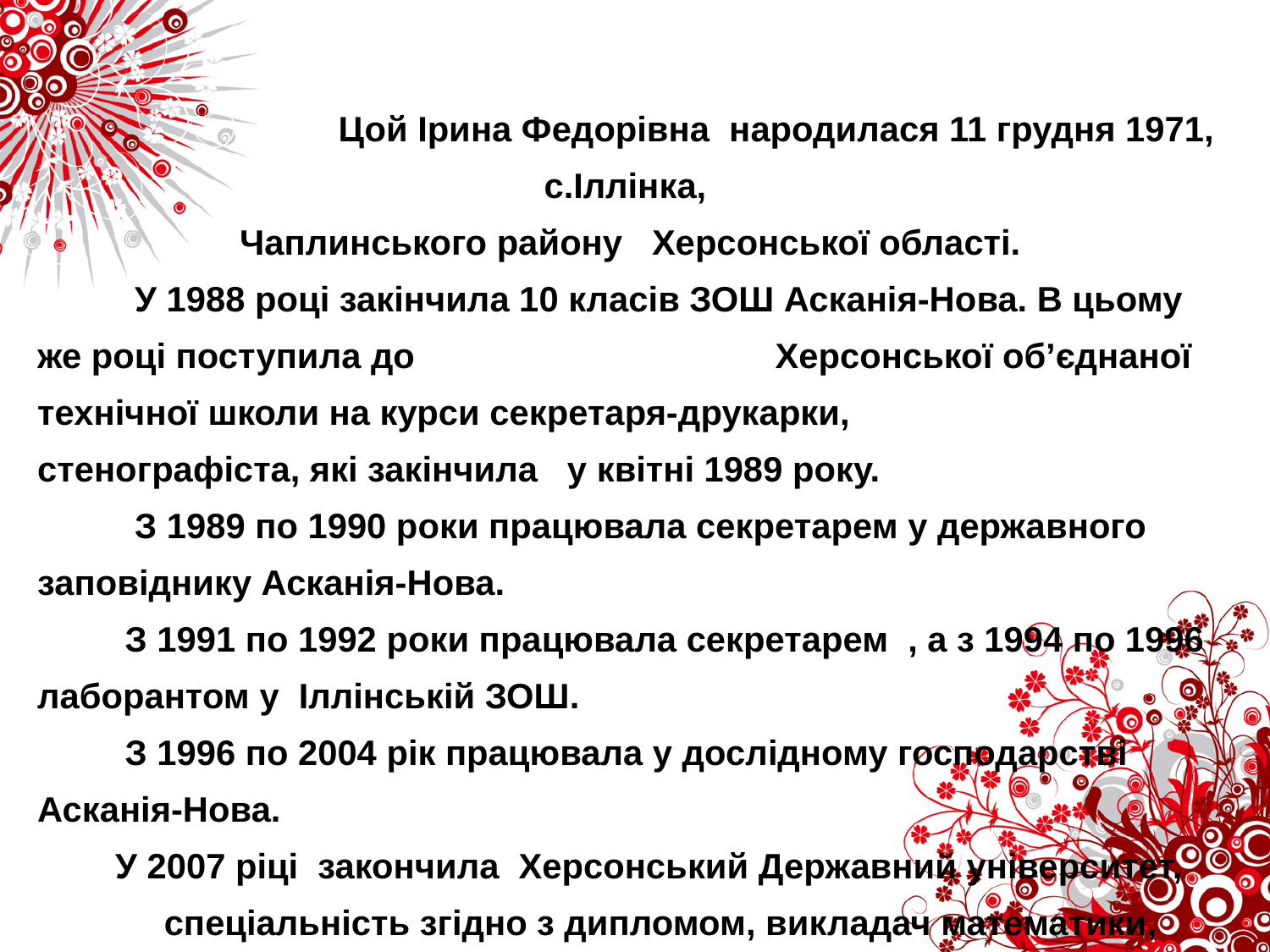

Цой Ірина Федорівна  народилася 11 грудня 1971, с.Іллінка,
Чаплинського району   Херсонської області.
          У 1988 році закінчила 10 класів ЗОШ Асканія-Нова. В цьому же році поступила до                                     Херсонської об’єднаної технічної школи на курси секретаря-друкарки,
стенографіста, які закінчила   у квітні 1989 року.
          З 1989 по 1990 роки працювала секретарем у державного  заповіднику Асканія-Нова.
         З 1991 по 1992 роки працювала секретарем  , а з 1994 по 1996 лаборантом у  Іллінській ЗОШ.
         З 1996 по 2004 рік працювала у дослідному господарстві Асканія-Нова.
        У 2007 ріці  закончила  Херсонський Державний університет,                  спеціальність згідно з дипломом, викладач математики,                                           вчитель інформатики